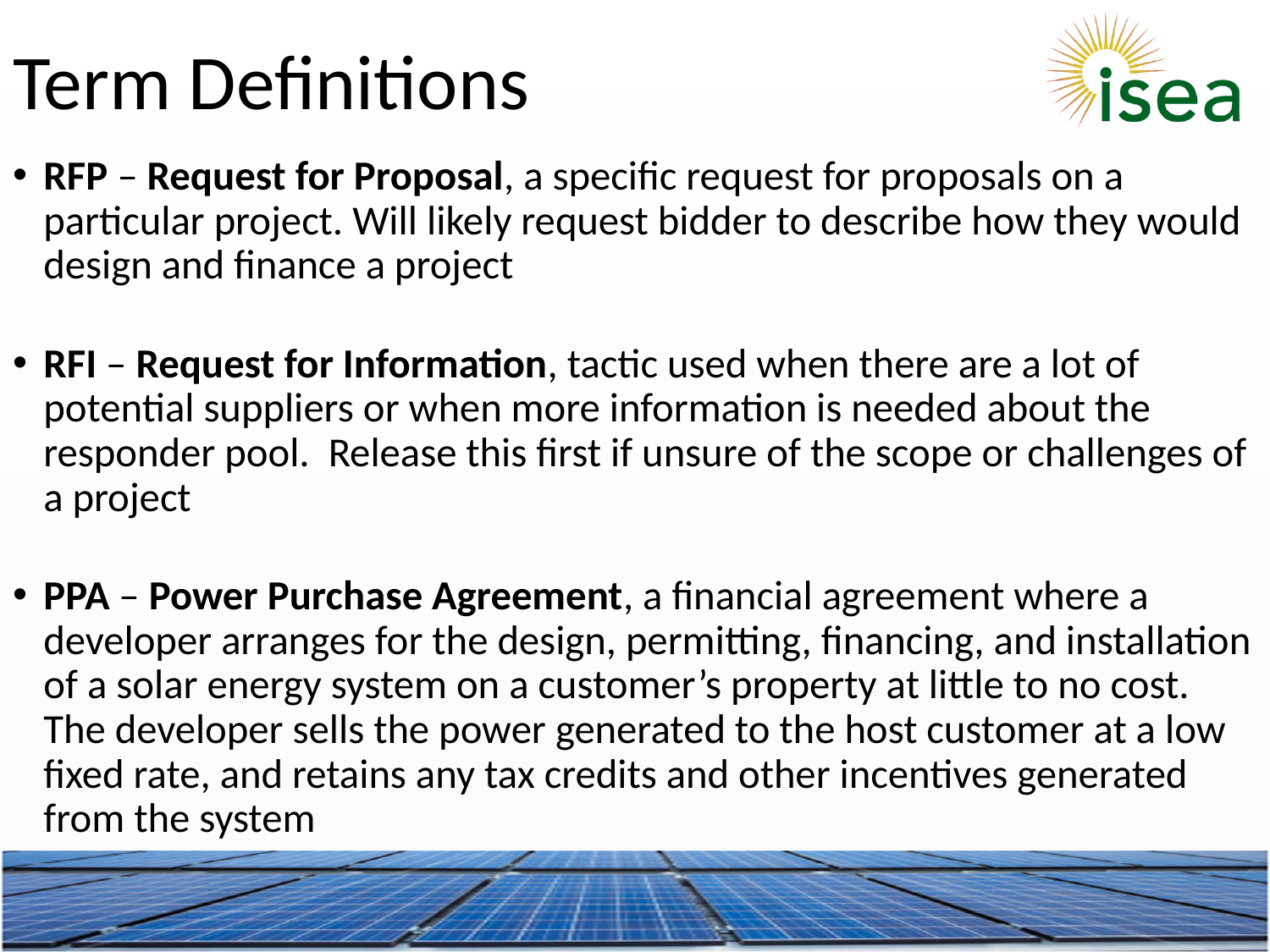

Term Definitions
RFP – Request for Proposal, a specific request for proposals on a particular project. Will likely request bidder to describe how they would design and finance a project

RFI – Request for Information, tactic used when there are a lot of potential suppliers or when more information is needed about the responder pool.  Release this first if unsure of the scope or challenges of a project

PPA – Power Purchase Agreement, a financial agreement where a developer arranges for the design, permitting, financing, and installation of a solar energy system on a customer’s property at little to no cost. The developer sells the power generated to the host customer at a low fixed rate, and retains any tax credits and other incentives generated from the system